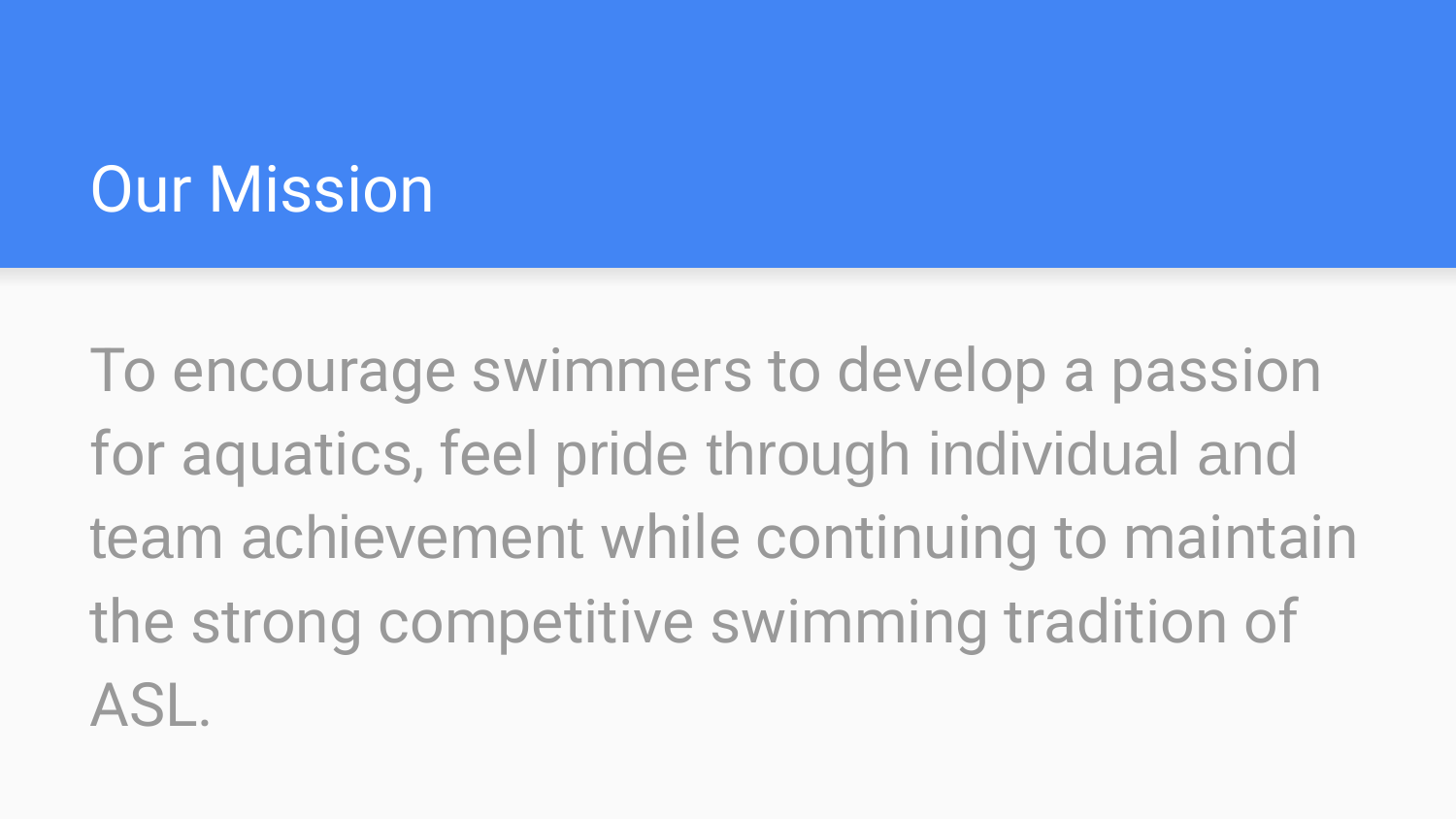

# Our Mission
To encourage swimmers to develop a passion for aquatics, feel pride through individual and team achievement while continuing to maintain the strong competitive swimming tradition of ASL.